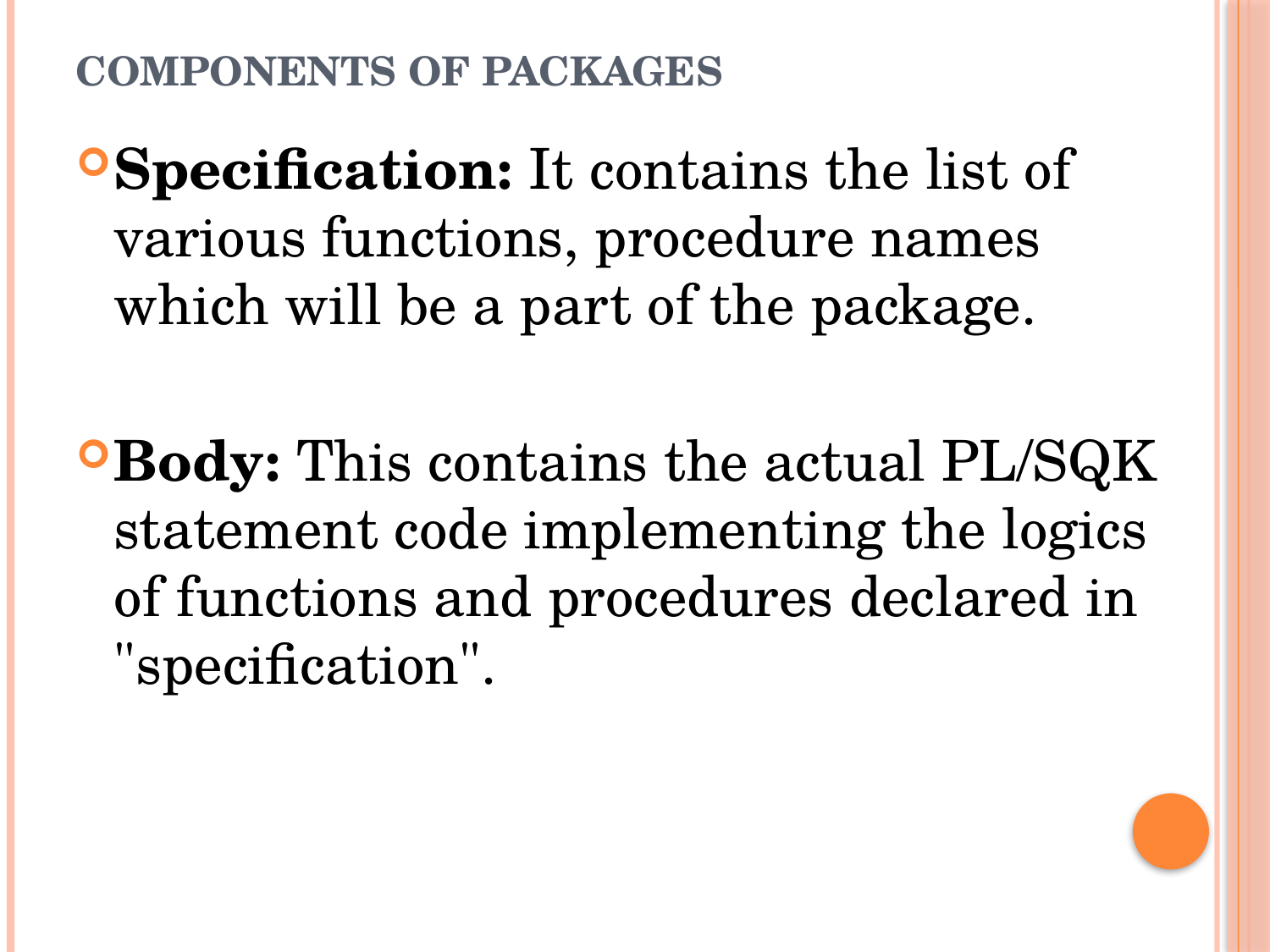

# COMPONENTS OF PACKAGES
Specification: It contains the list of various functions, procedure names which will be a part of the package.

Body: This contains the actual PL/SQK statement code implementing the logics of functions and procedures declared in
"specification".